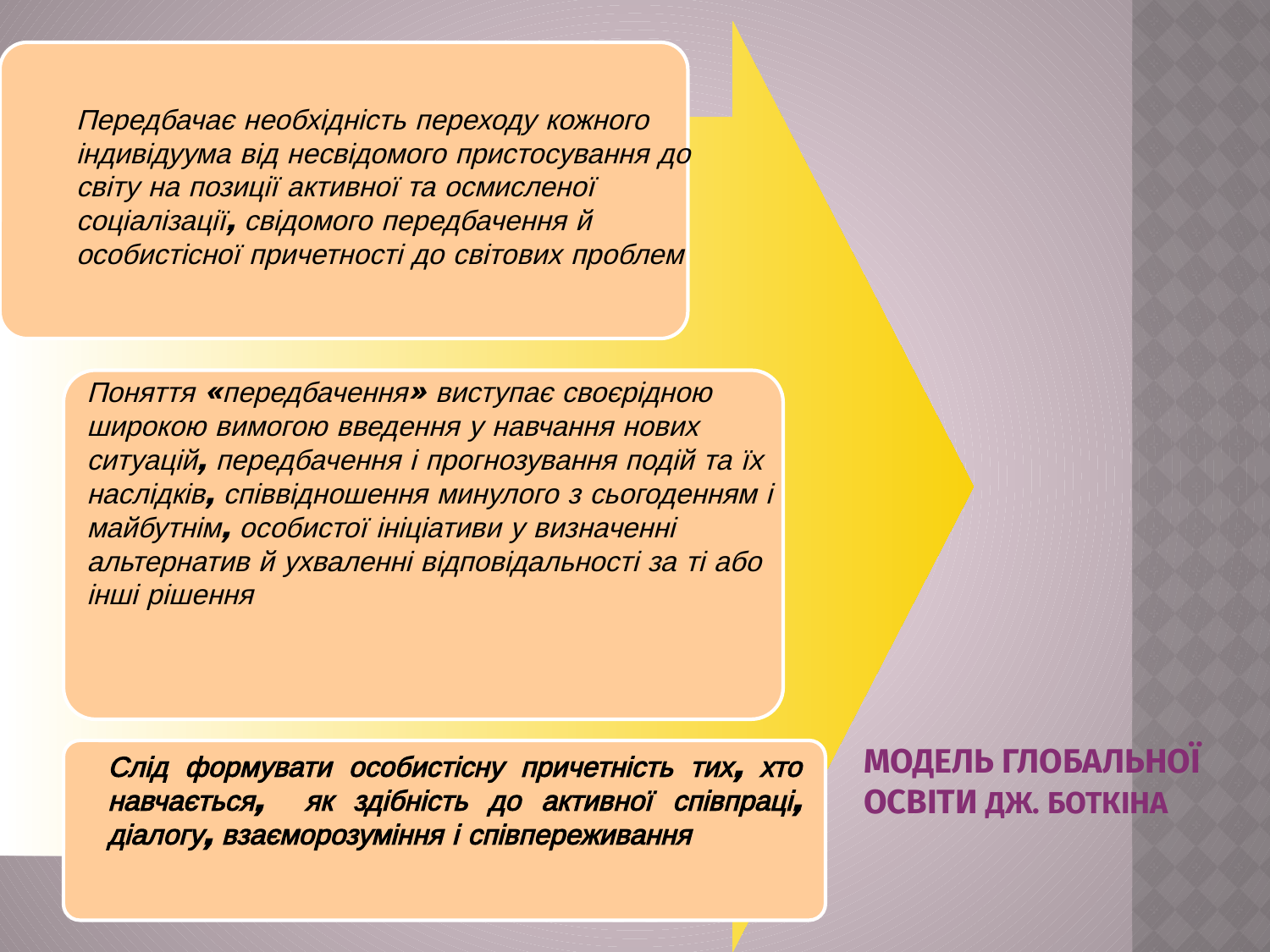

Передбачає необхідність переходу кожного індивідуума від несвідомого пристосування до світу на позиції активної та осмисленої соціалізації, свідомого передбачення й особистісної причетності до світових проблем

Поняття «передбачення» виступає своєрідною широкою вимогою введення у навчання нових ситуацій, передбачення і прогнозування подій та їх наслідків, співвідношення минулого з сьогоденням і майбутнім, особистої ініціативи у визначенні альтернатив й ухваленні відповідальності за ті або інші рішення

модель глобальної освіти Дж. Боткіна

Слід формувати особистісну причетність тих, хто навчається,  як здібність до активної співпраці, діалогу, взаєморозуміння і співпереживання